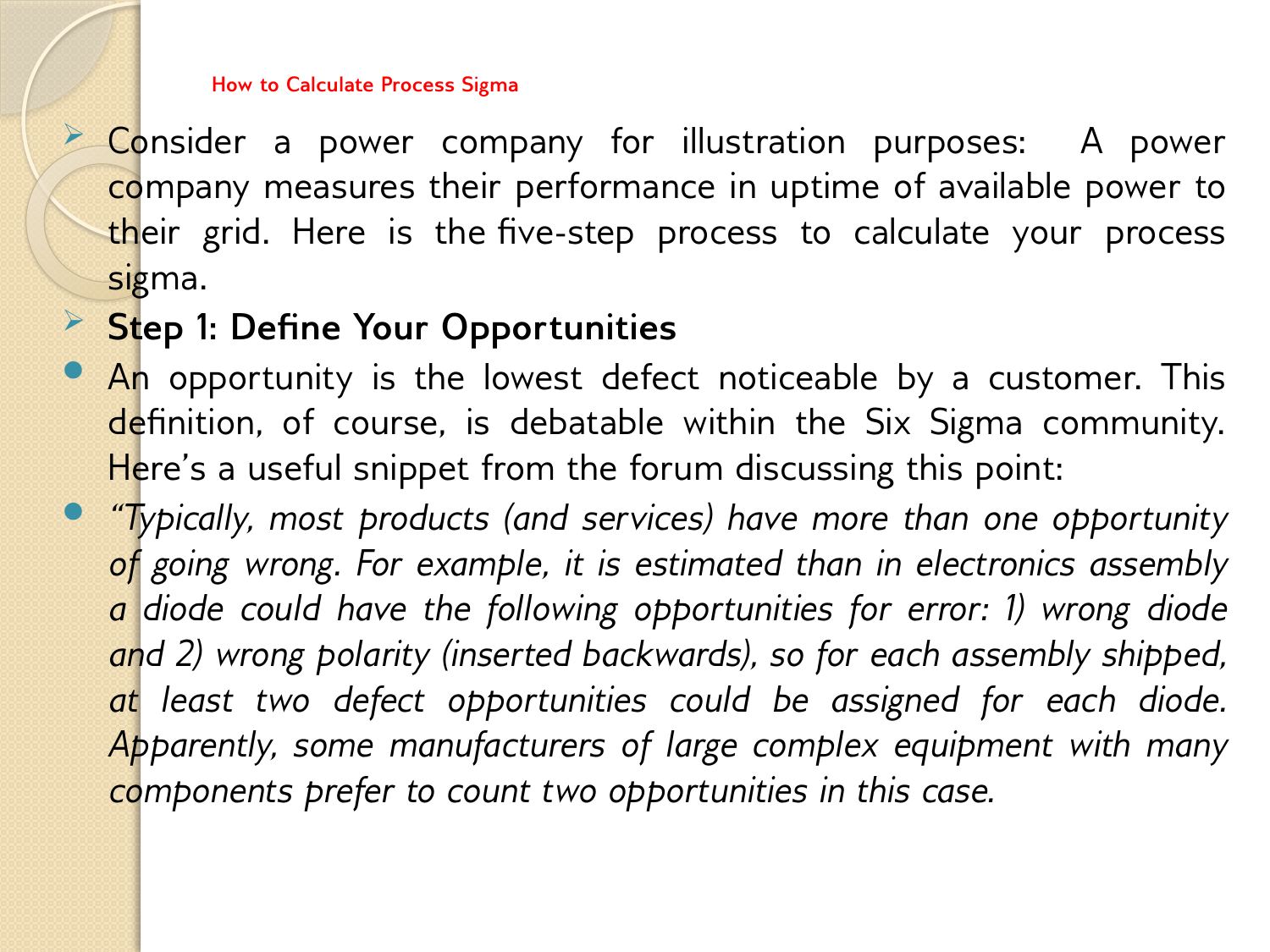

# How to Calculate Process Sigma
Consider a power company for illustration purposes:  A power company measures their performance in uptime of available power to their grid. Here is the five-step process to calculate your process sigma.
Step 1: Define Your Opportunities
An opportunity is the lowest defect noticeable by a customer. This definition, of course, is debatable within the Six Sigma community. Here’s a useful snippet from the forum discussing this point:
“Typically, most products (and services) have more than one opportunity of going wrong. For example, it is estimated than in electronics assembly a diode could have the following opportunities for error: 1) wrong diode and 2) wrong polarity (inserted backwards), so for each assembly shipped, at least two defect opportunities could be assigned for each diode. Apparently, some manufacturers of large complex equipment with many components prefer to count two opportunities in this case.